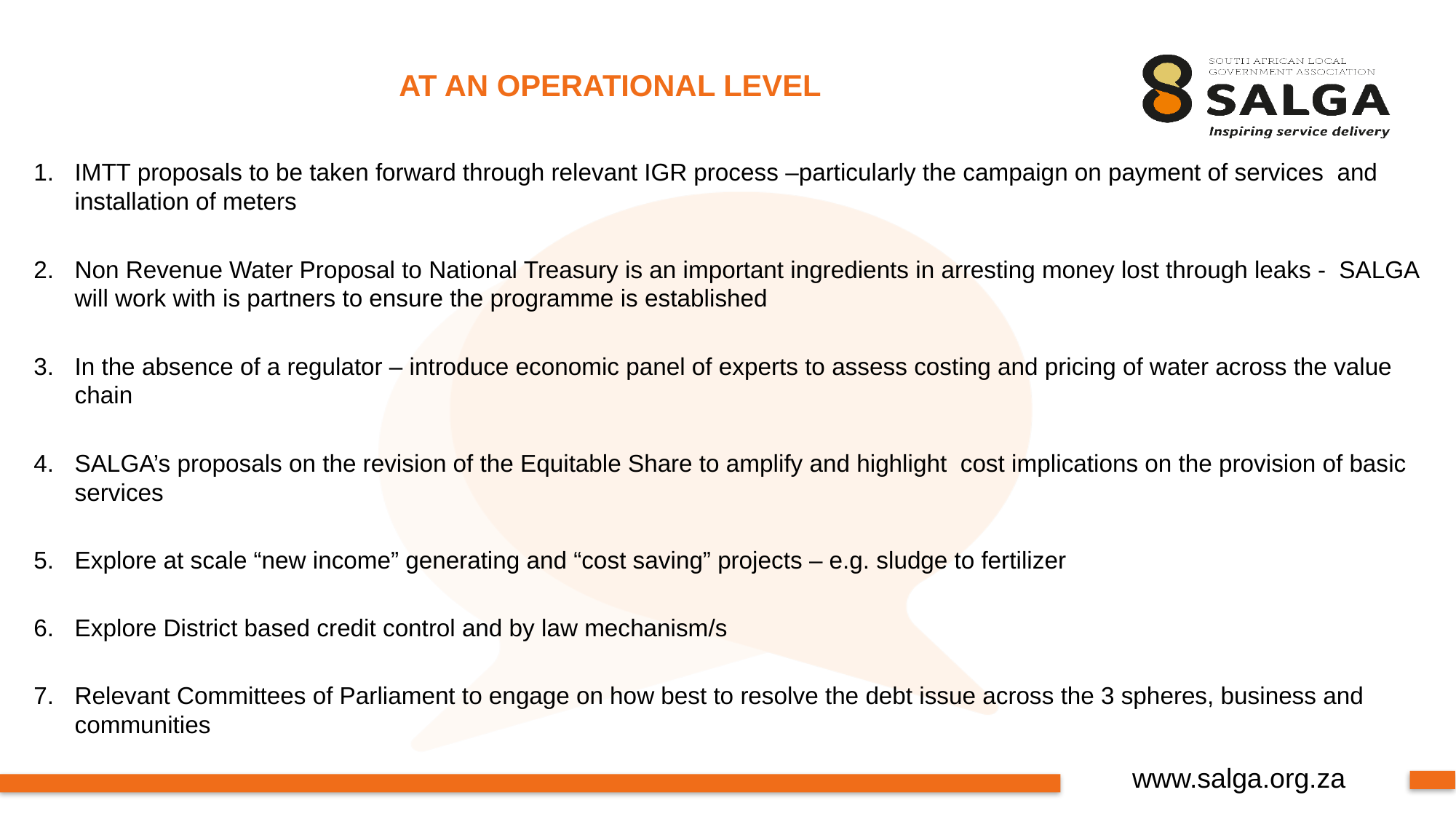

# AT AN OPERATIONAL LEVEL
IMTT proposals to be taken forward through relevant IGR process –particularly the campaign on payment of services  and installation of meters

Non Revenue Water Proposal to National Treasury is an important ingredients in arresting money lost through leaks -  SALGA will work with is partners to ensure the programme is established

In the absence of a regulator – introduce economic panel of experts to assess costing and pricing of water across the value chain

SALGA’s proposals on the revision of the Equitable Share to amplify and highlight  cost implications on the provision of basic services

Explore at scale “new income” generating and “cost saving” projects – e.g. sludge to fertilizer

Explore District based credit control and by law mechanism/s

Relevant Committees of Parliament to engage on how best to resolve the debt issue across the 3 spheres, business and communities